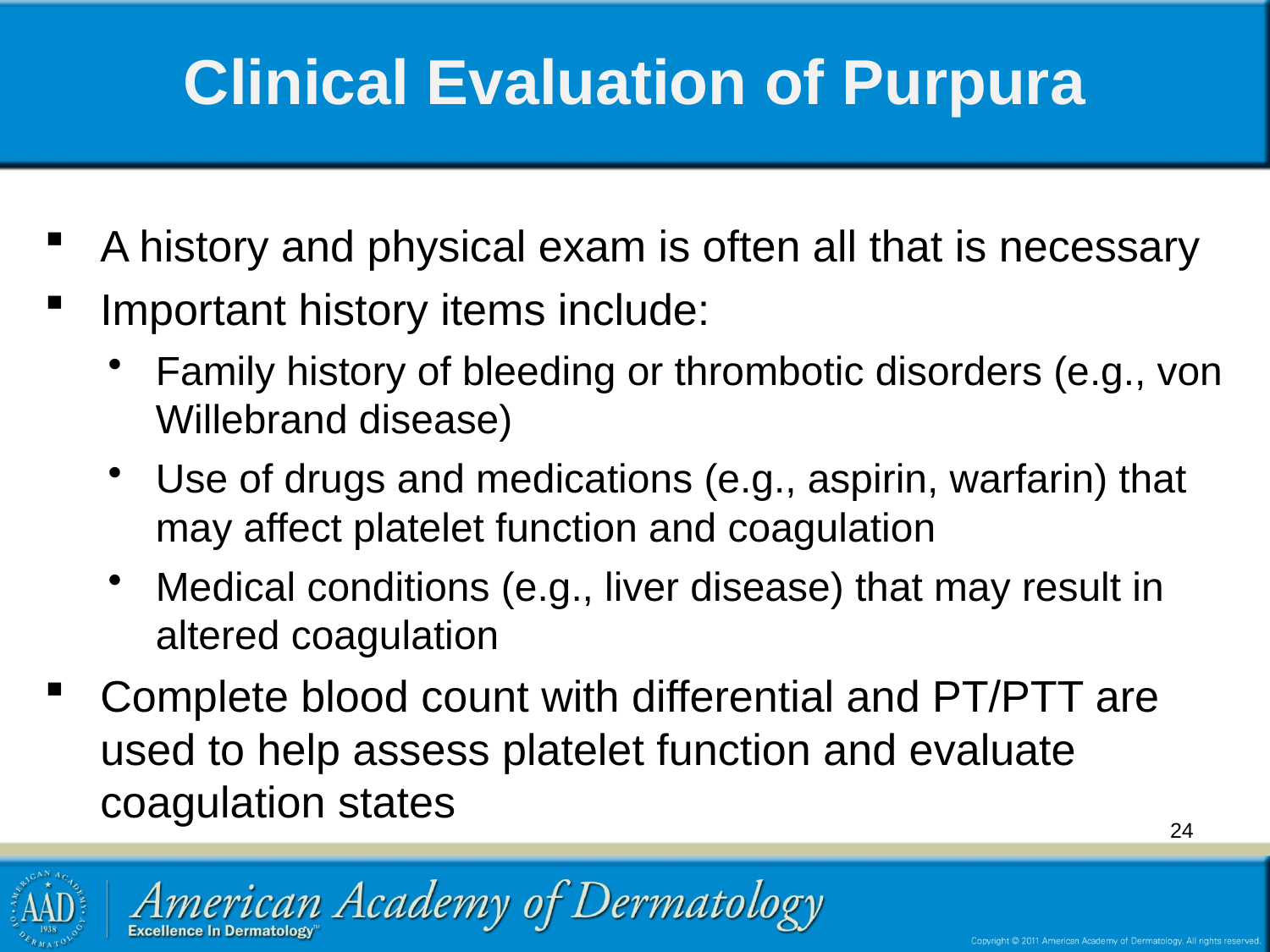

# Clinical Evaluation of Purpura
A history and physical exam is often all that is necessary
Important history items include:
Family history of bleeding or thrombotic disorders (e.g., von Willebrand disease)
Use of drugs and medications (e.g., aspirin, warfarin) that may affect platelet function and coagulation
Medical conditions (e.g., liver disease) that may result in altered coagulation
Complete blood count with differential and PT/PTT are used to help assess platelet function and evaluate coagulation states

24